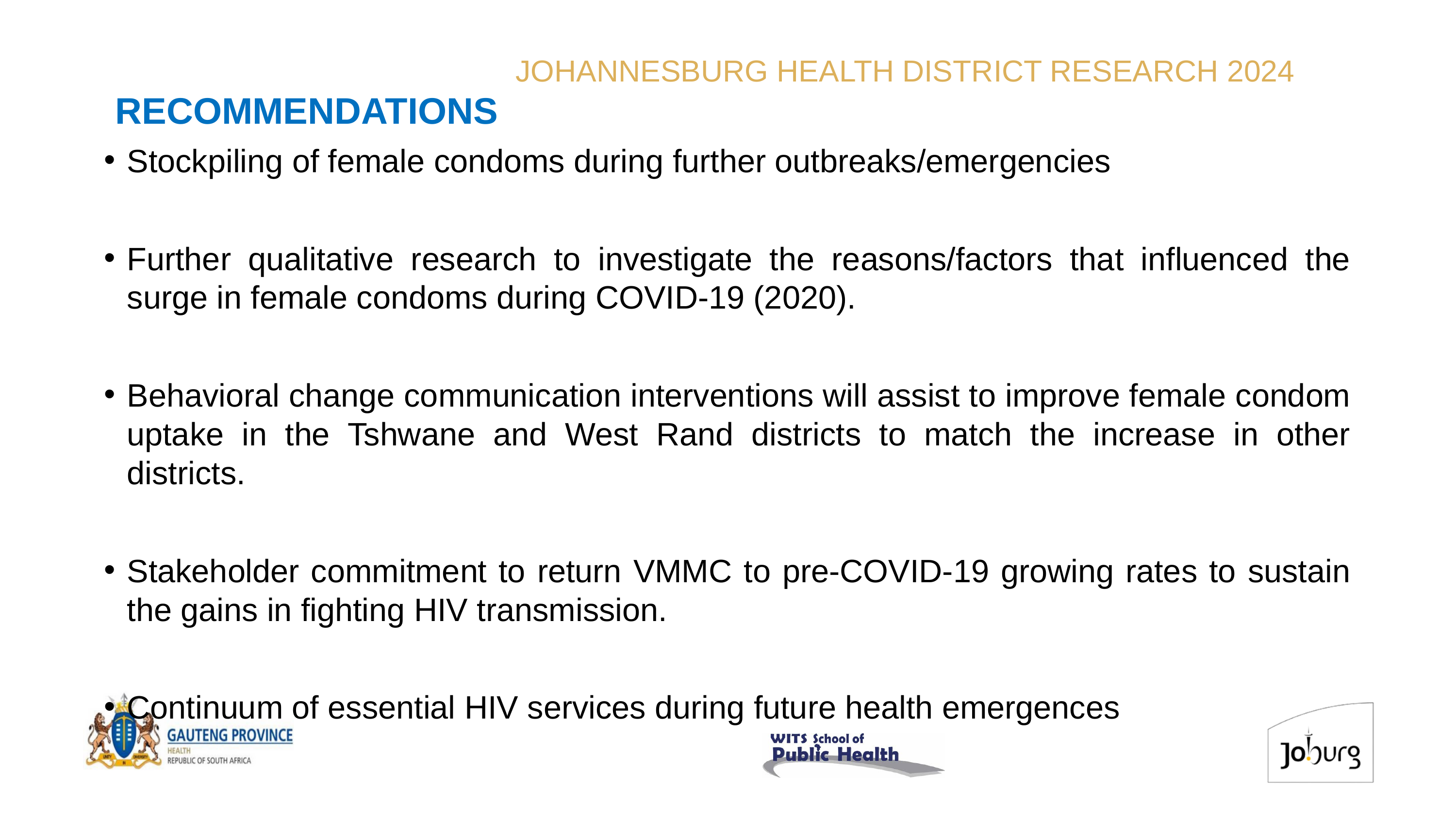

JOHANNESBURG HEALTH DISTRICT RESEARCH 2024
# RECOMMENDATIONS
Stockpiling of female condoms during further outbreaks/emergencies

Further qualitative research to investigate the reasons/factors that influenced the surge in female condoms during COVID-19 (2020).

Behavioral change communication interventions will assist to improve female condom uptake in the Tshwane and West Rand districts to match the increase in other districts.

Stakeholder commitment to return VMMC to pre-COVID-19 growing rates to sustain the gains in fighting HIV transmission.

Continuum of essential HIV services during future health emergences